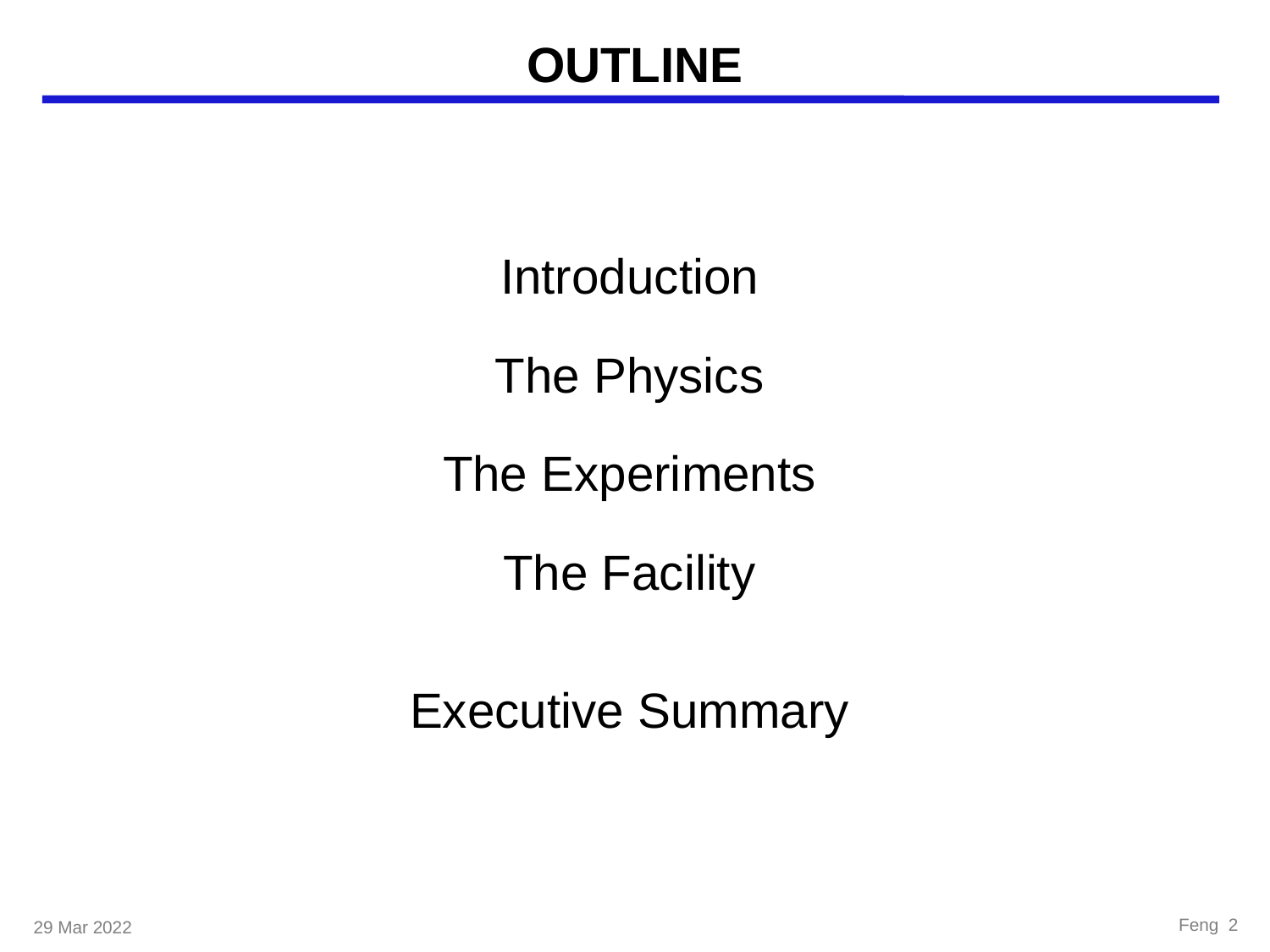

# OUTLINE

Introduction

The Physics

The Experiments

The Facility

Executive Summary